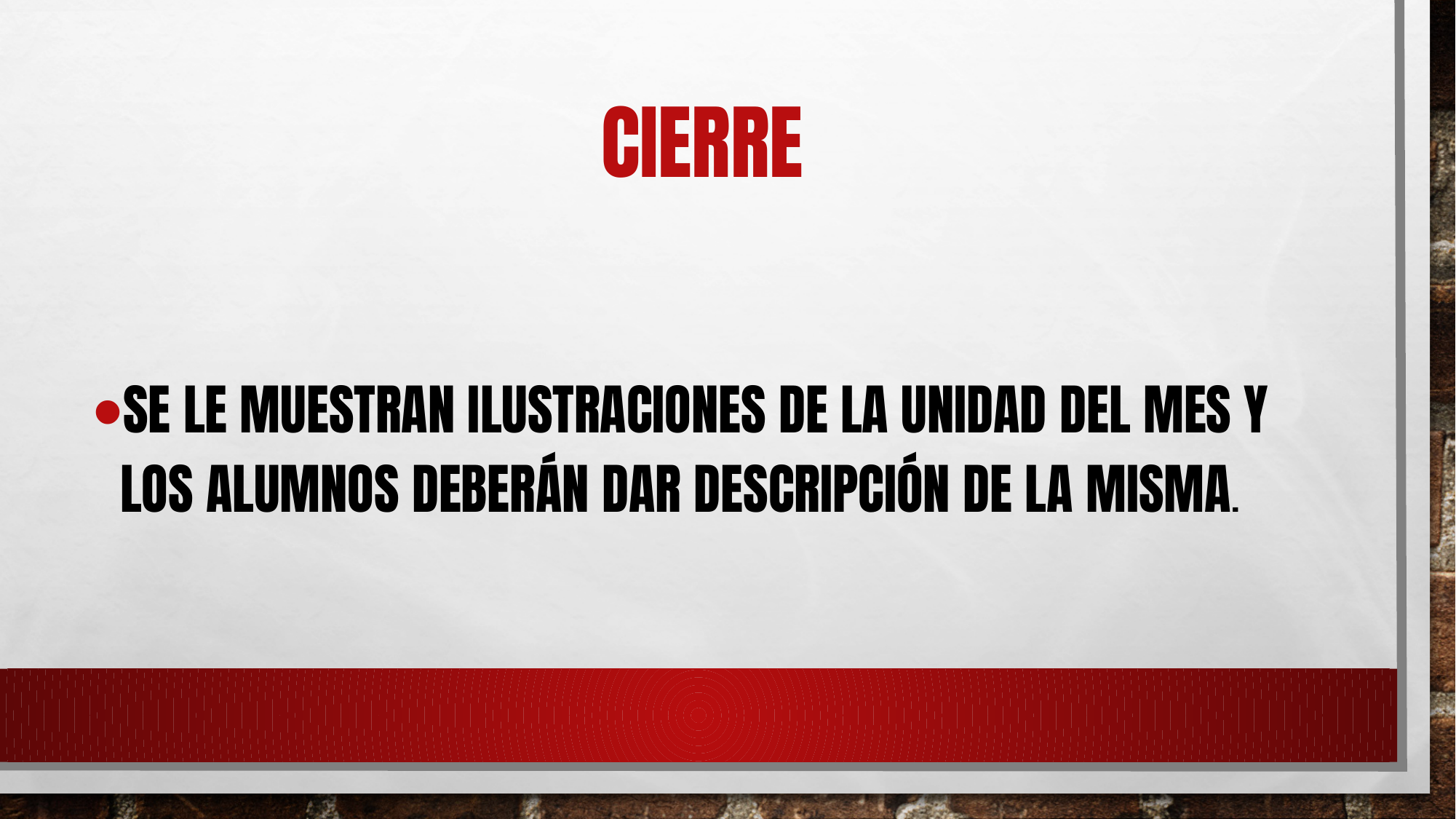

# Cierre
Se le muestran ilustraciones de la unidad del mes y los alumnos deberán dar descripción de la misma.